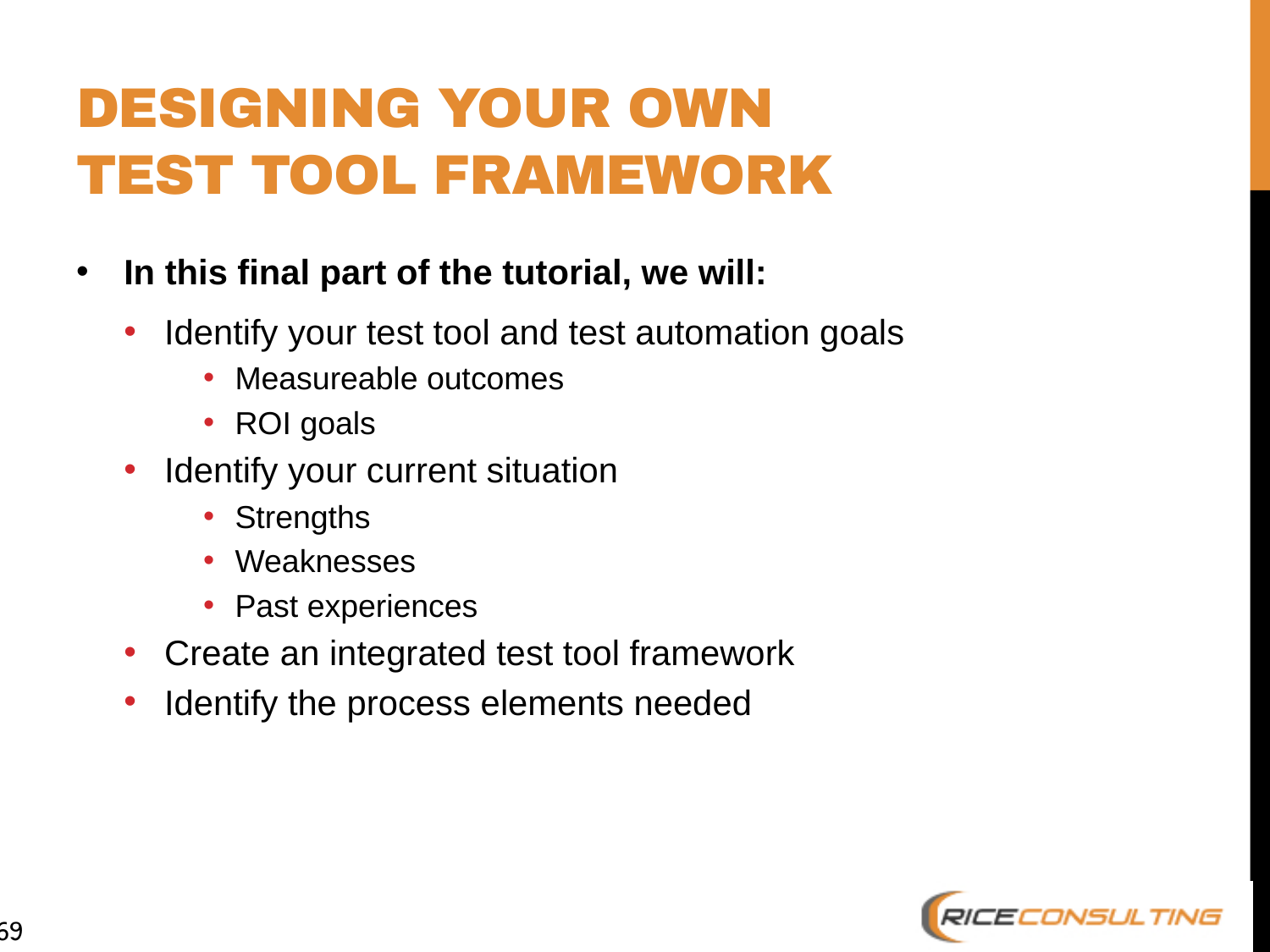

# Designing your own test tool framework
In this final part of the tutorial, we will:
Identify your test tool and test automation goals
Measureable outcomes
ROI goals
Identify your current situation
Strengths
Weaknesses
Past experiences
Create an integrated test tool framework
Identify the process elements needed